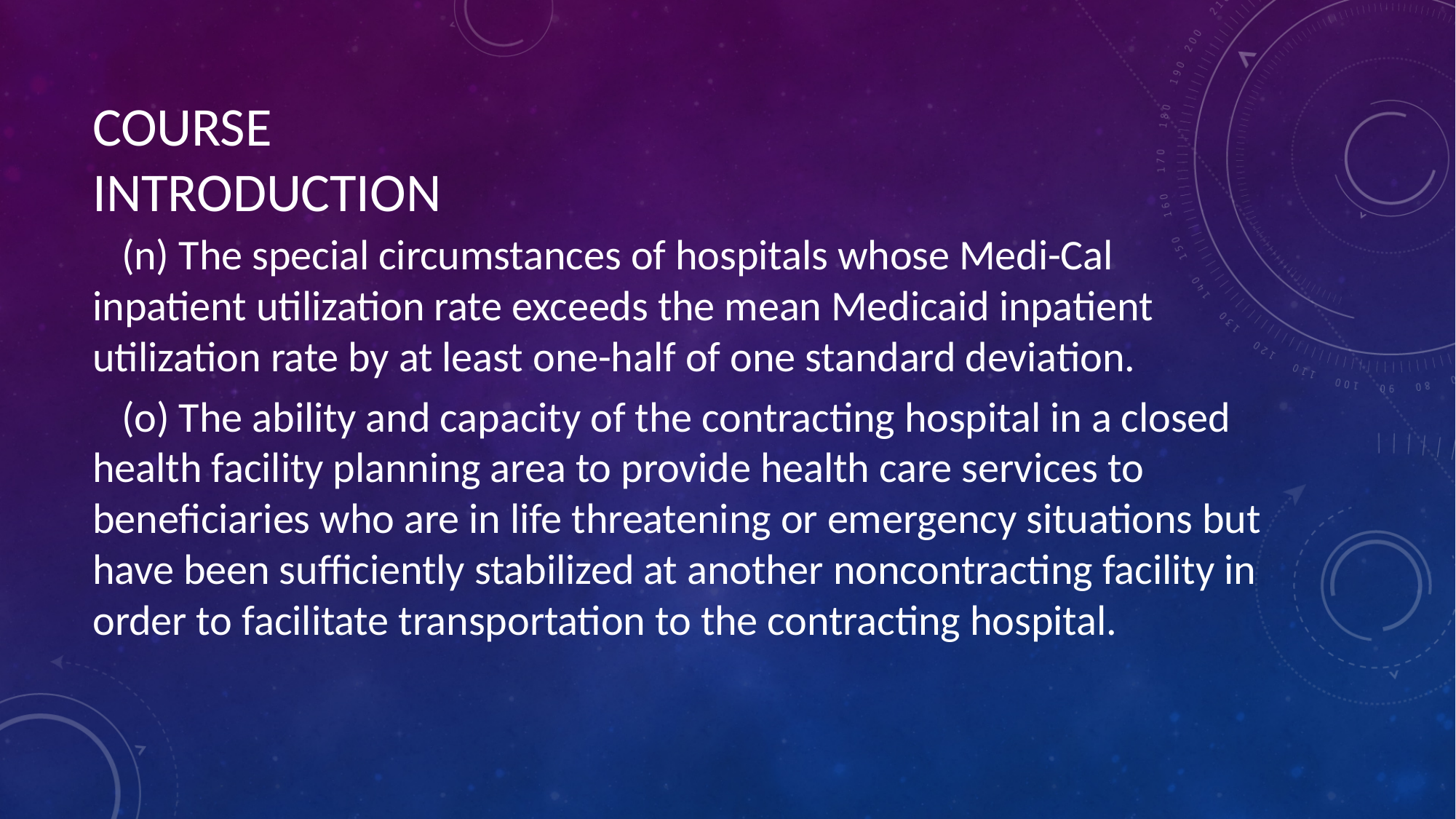

# COURSE INTRODUCTION
   (n) The special circumstances of hospitals whose Medi-Cal inpatient utilization rate exceeds the mean Medicaid inpatient utilization rate by at least one-half of one standard deviation.
   (o) The ability and capacity of the contracting hospital in a closed health facility planning area to provide health care services to beneficiaries who are in life threatening or emergency situations but have been sufficiently stabilized at another noncontracting facility in order to facilitate transportation to the contracting hospital.